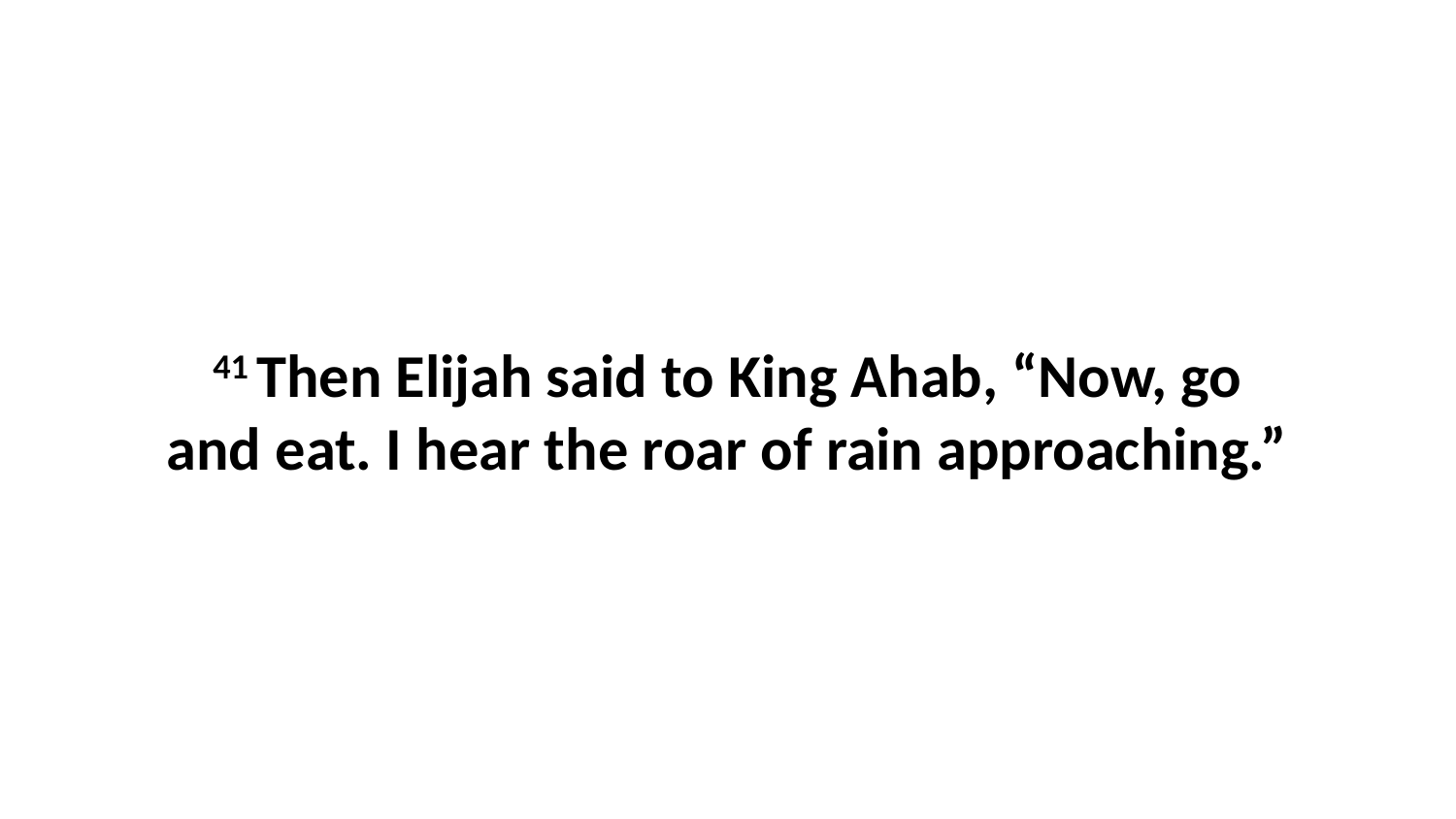

41 Then Elijah said to King Ahab, “Now, go and eat. I hear the roar of rain approaching.”